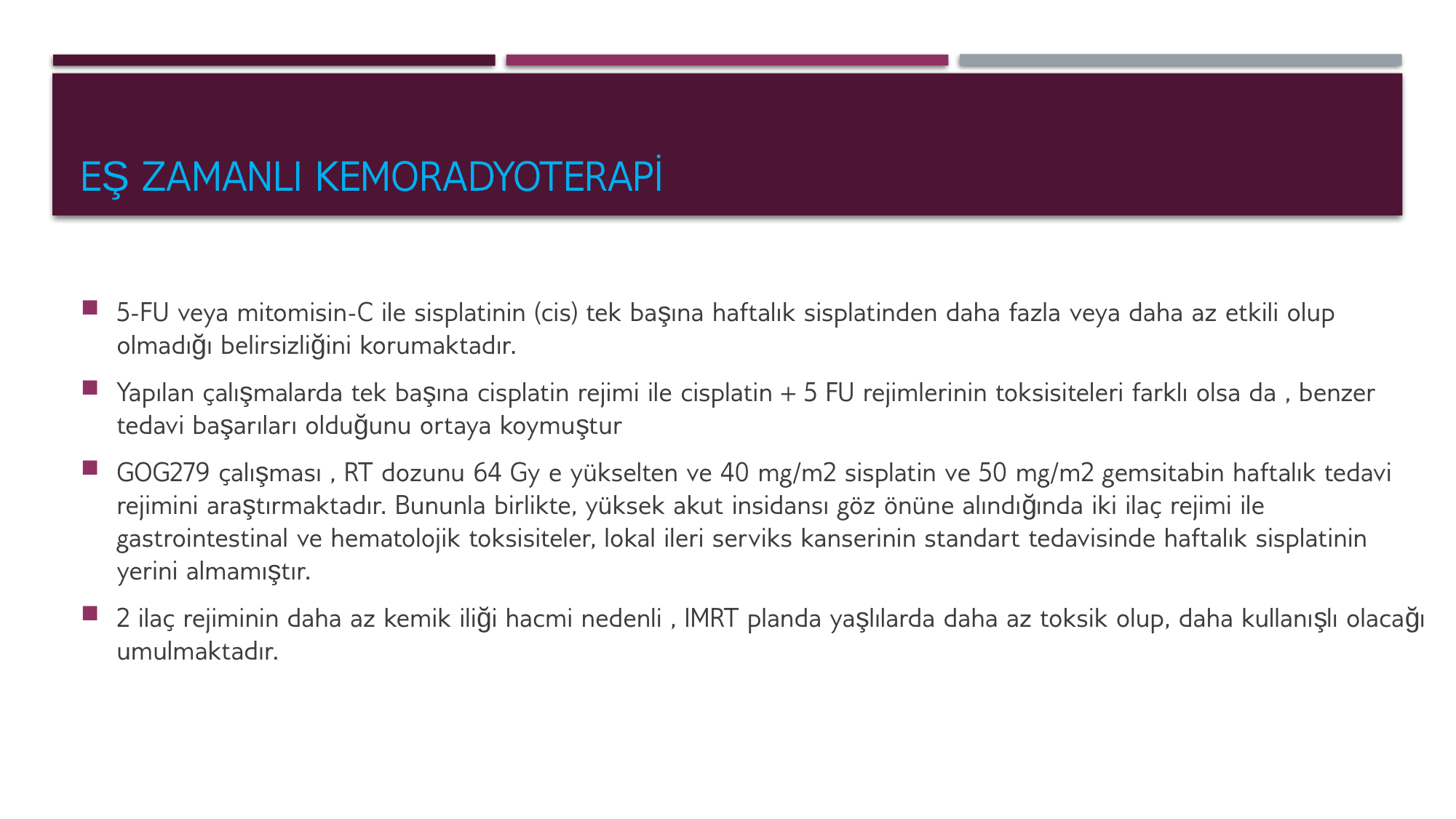

# EŞ ZAMANLI KEMORADYOTERAPİ
5-FU veya mitomisin-C ile sisplatinin (cis) tek başına haftalık sisplatinden daha fazla veya daha az etkili olup olmadığı belirsizliğini korumaktadır.
Yapılan çalışmalarda tek başına cisplatin rejimi ile cisplatin + 5 FU rejimlerinin toksisiteleri farklı olsa da , benzer tedavi başarıları olduğunu ortaya koymuştur
GOG279 çalışması , RT dozunu 64 Gy e yükselten ve 40 mg/m2 sisplatin ve 50 mg/m2 gemsitabin haftalık tedavi rejimini araştırmaktadır. Bununla birlikte, yüksek akut insidansı göz önüne alındığında iki ilaç rejimi ile gastrointestinal ve hematolojik toksisiteler, lokal ileri serviks kanserinin standart tedavisinde haftalık sisplatinin yerini almamıştır.
2 ilaç rejiminin daha az kemik iliği hacmi nedenli , IMRT planda yaşlılarda daha az toksik olup, daha kullanışlı olacağı umulmaktadır.